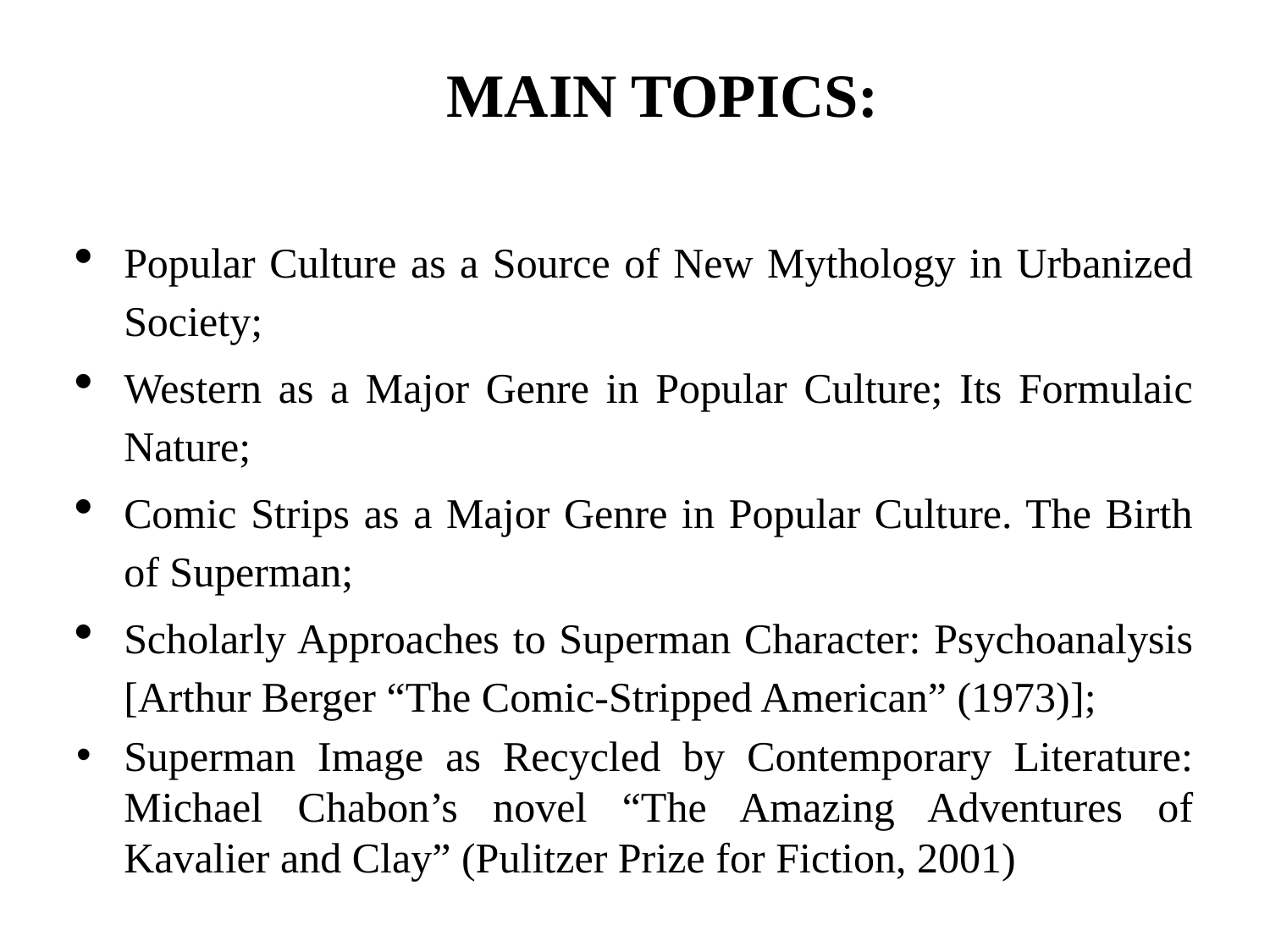

# MAIN TOPICS:
Popular Culture as a Source of New Mythology in Urbanized Society;
Western as a Major Genre in Popular Culture; Its Formulaic Nature;
Comic Strips as a Major Genre in Popular Culture. The Birth of Superman;
Scholarly Approaches to Superman Character: Psychoanalysis [Arthur Berger “The Comic-Stripped American” (1973)];
Superman Image as Recycled by Contemporary Literature: Michael Chabon’s novel “The Amazing Adventures of Kavalier and Clay” (Pulitzer Prize for Fiction, 2001)